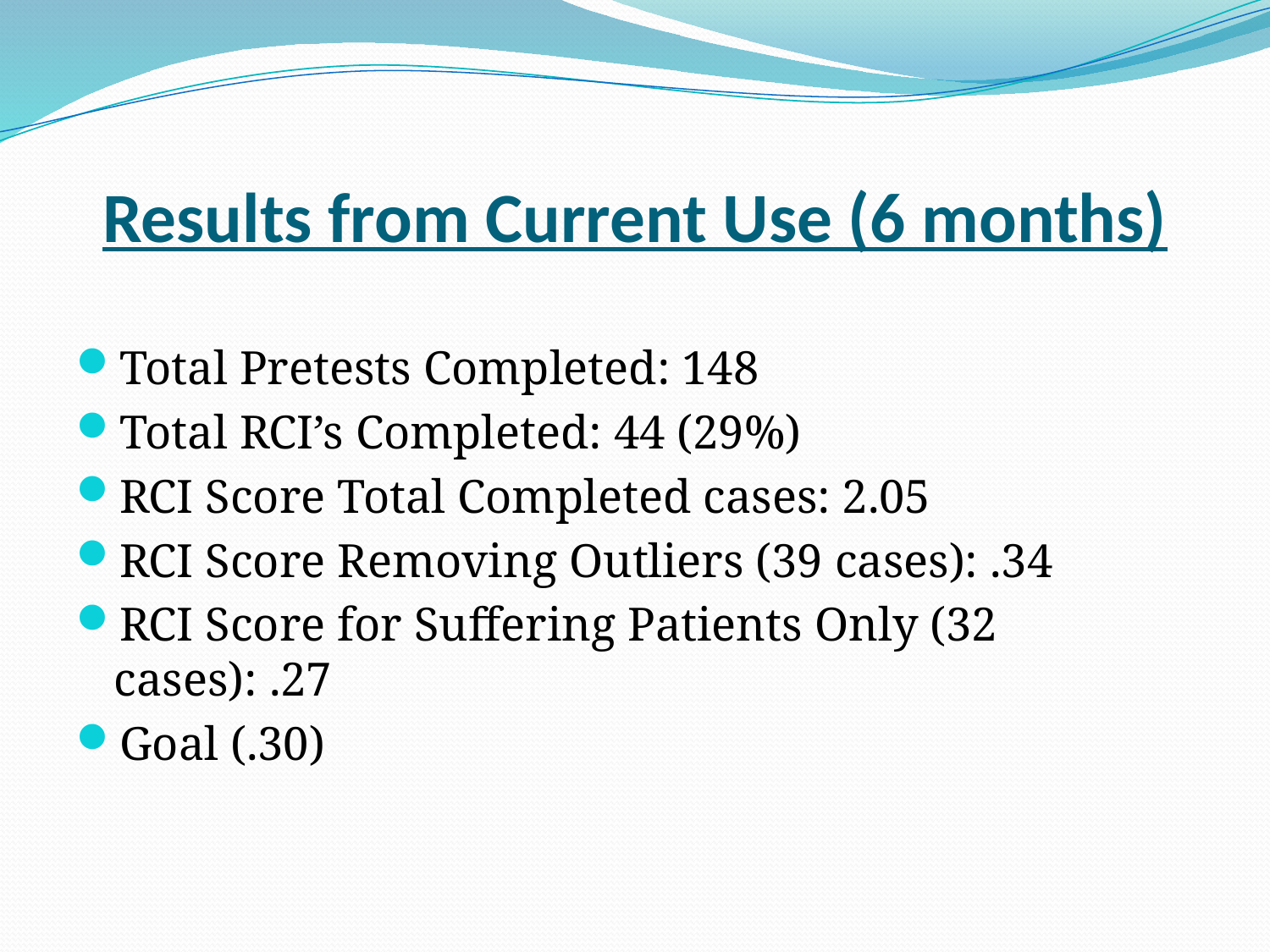

# Results from Current Use (6 months)

Total Pretests Completed: 148
Total RCI’s Completed: 44 (29%)
RCI Score Total Completed cases: 2.05
RCI Score Removing Outliers (39 cases): .34
RCI Score for Suffering Patients Only (32 cases): .27
Goal (.30)